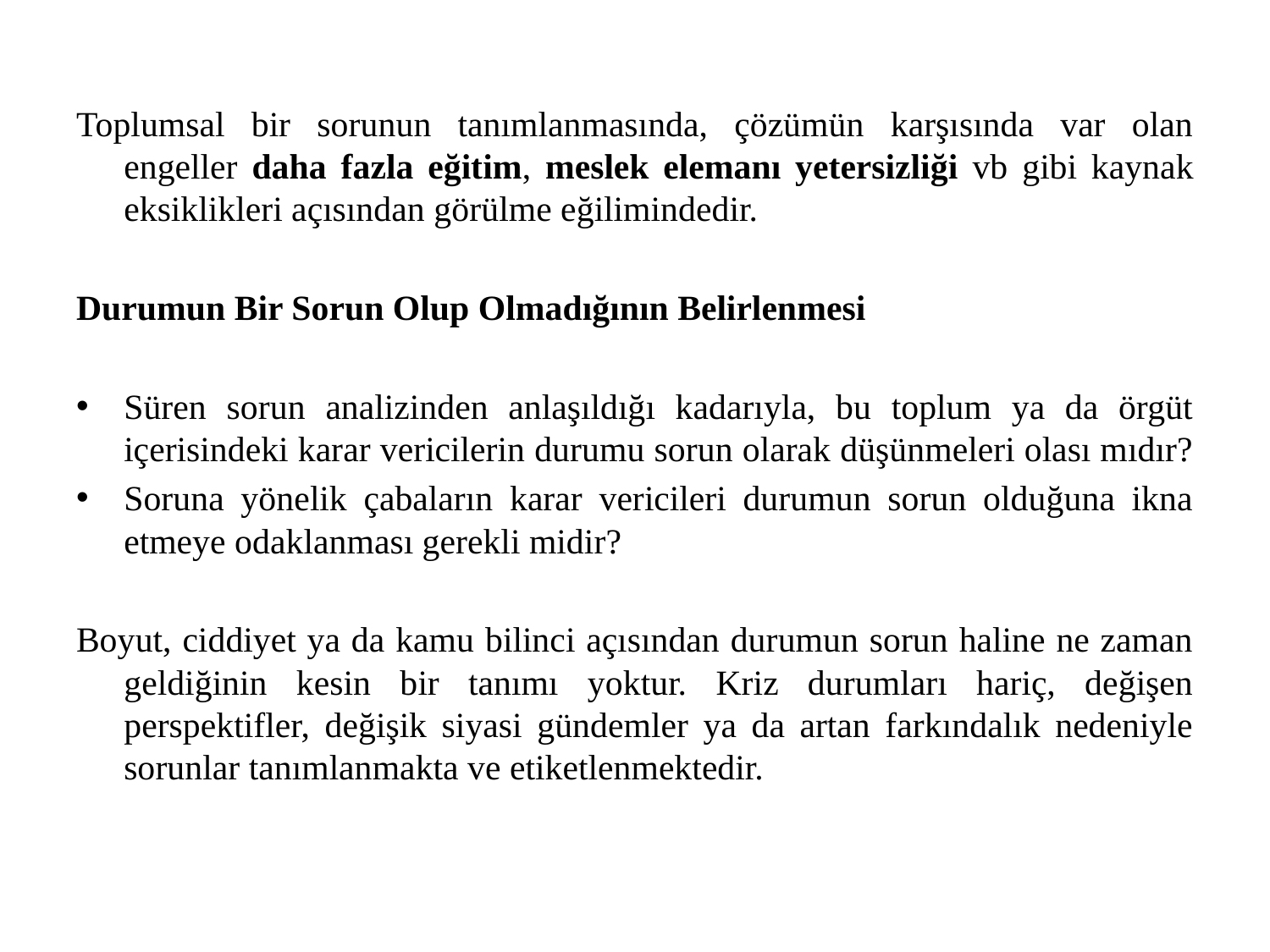

Toplumsal bir sorunun tanımlanmasında, çözümün karşısında var olan engeller daha fazla eğitim, meslek elemanı yetersizliği vb gibi kaynak eksiklikleri açısından görülme eğilimindedir.

Durumun Bir Sorun Olup Olmadığının Belirlenmesi

Süren sorun analizinden anlaşıldığı kadarıyla, bu toplum ya da örgüt içerisindeki karar vericilerin durumu sorun olarak düşünmeleri olası mıdır?
Soruna yönelik çabaların karar vericileri durumun sorun olduğuna ikna etmeye odaklanması gerekli midir?

Boyut, ciddiyet ya da kamu bilinci açısından durumun sorun haline ne zaman geldiğinin kesin bir tanımı yoktur. Kriz durumları hariç, değişen perspektifler, değişik siyasi gündemler ya da artan farkındalık nedeniyle sorunlar tanımlanmakta ve etiketlenmektedir.